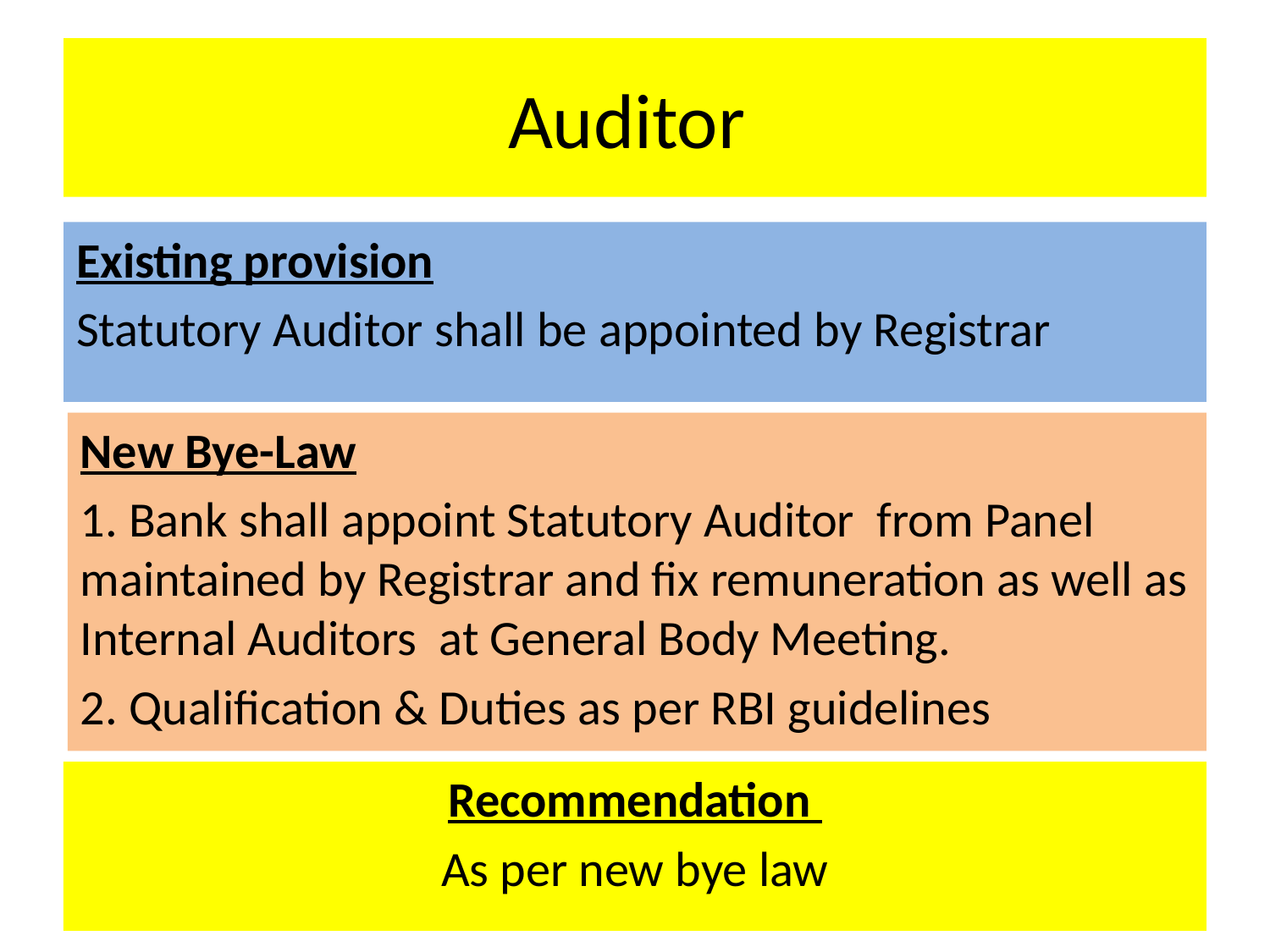

# Auditor
Existing provision
Statutory Auditor shall be appointed by Registrar
New Bye-Law
1. Bank shall appoint Statutory Auditor  from Panel maintained by Registrar and fix remuneration as well as Internal Auditors  at General Body Meeting.
2. Qualification & Duties as per RBI guidelines
Recommendation
As per new bye law